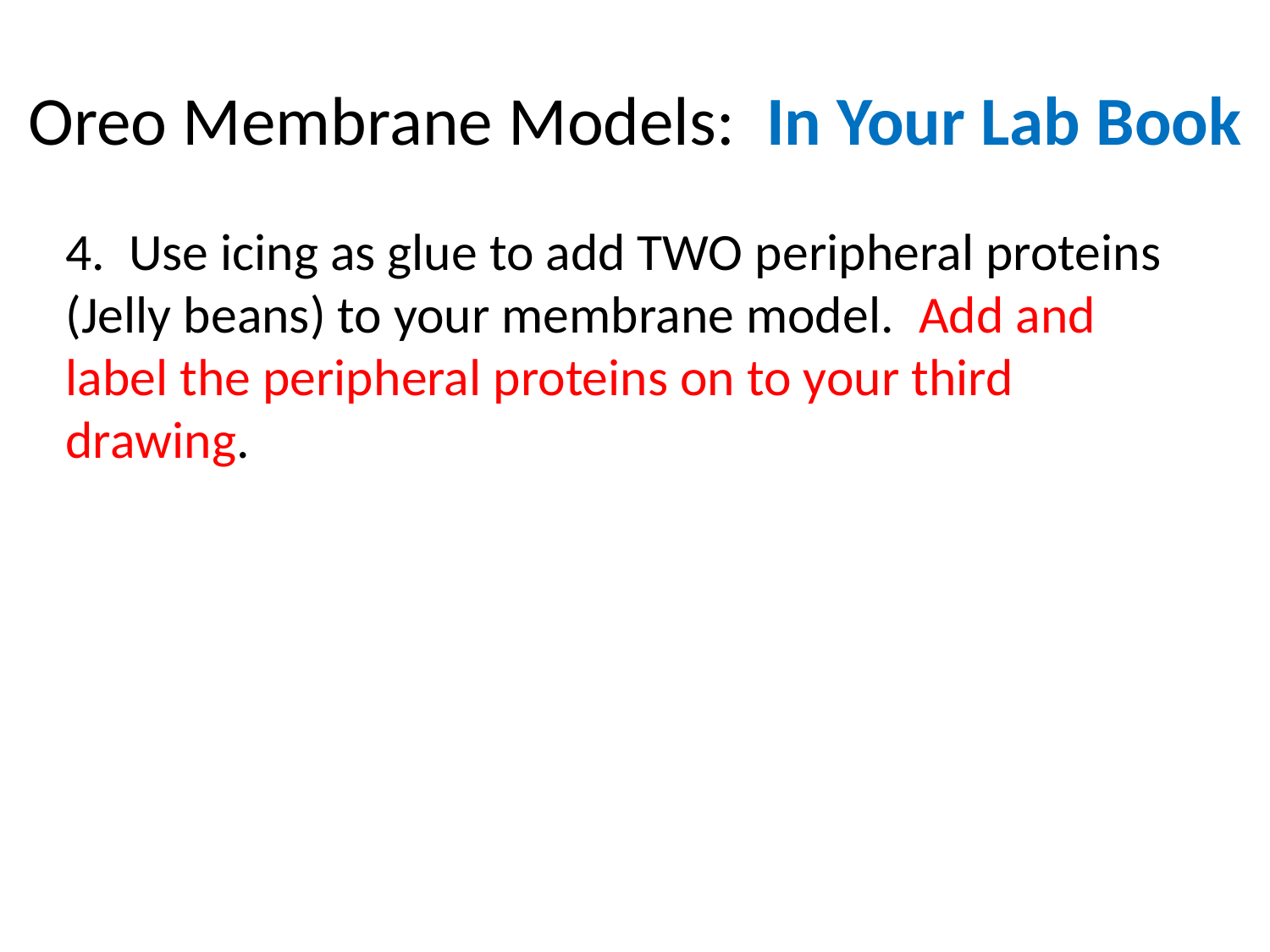

# Oreo Membrane Models:  In Your Lab Book
4.  Use icing as glue to add TWO peripheral proteins (Jelly beans) to your membrane model.  Add and label the peripheral proteins on to your third drawing.